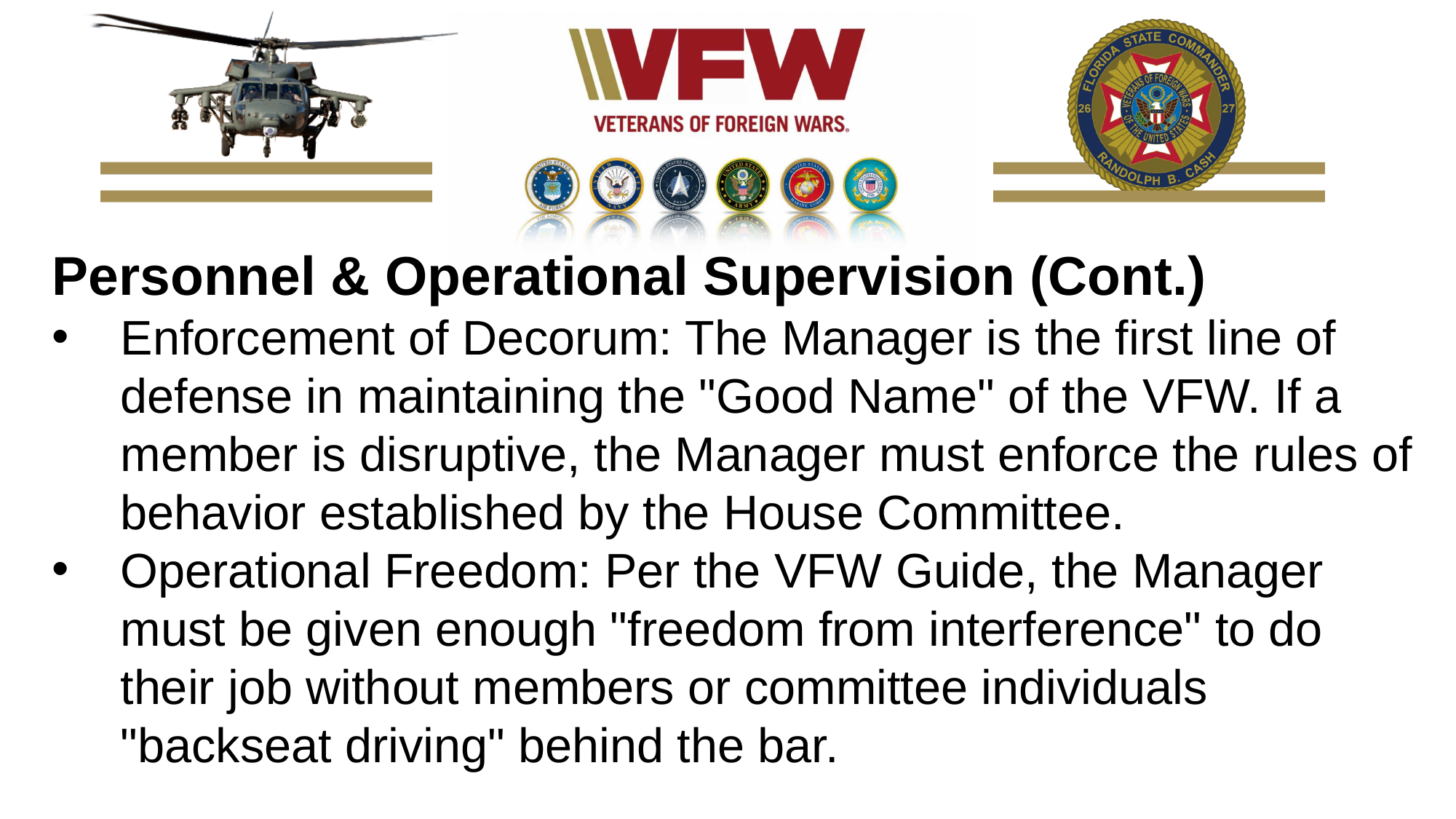

Personnel & Operational Supervision (Cont.)
Enforcement of Decorum: The Manager is the first line of defense in maintaining the "Good Name" of the VFW. If a member is disruptive, the Manager must enforce the rules of behavior established by the House Committee.
Operational Freedom: Per the VFW Guide, the Manager must be given enough "freedom from interference" to do their job without members or committee individuals "backseat driving" behind the bar.